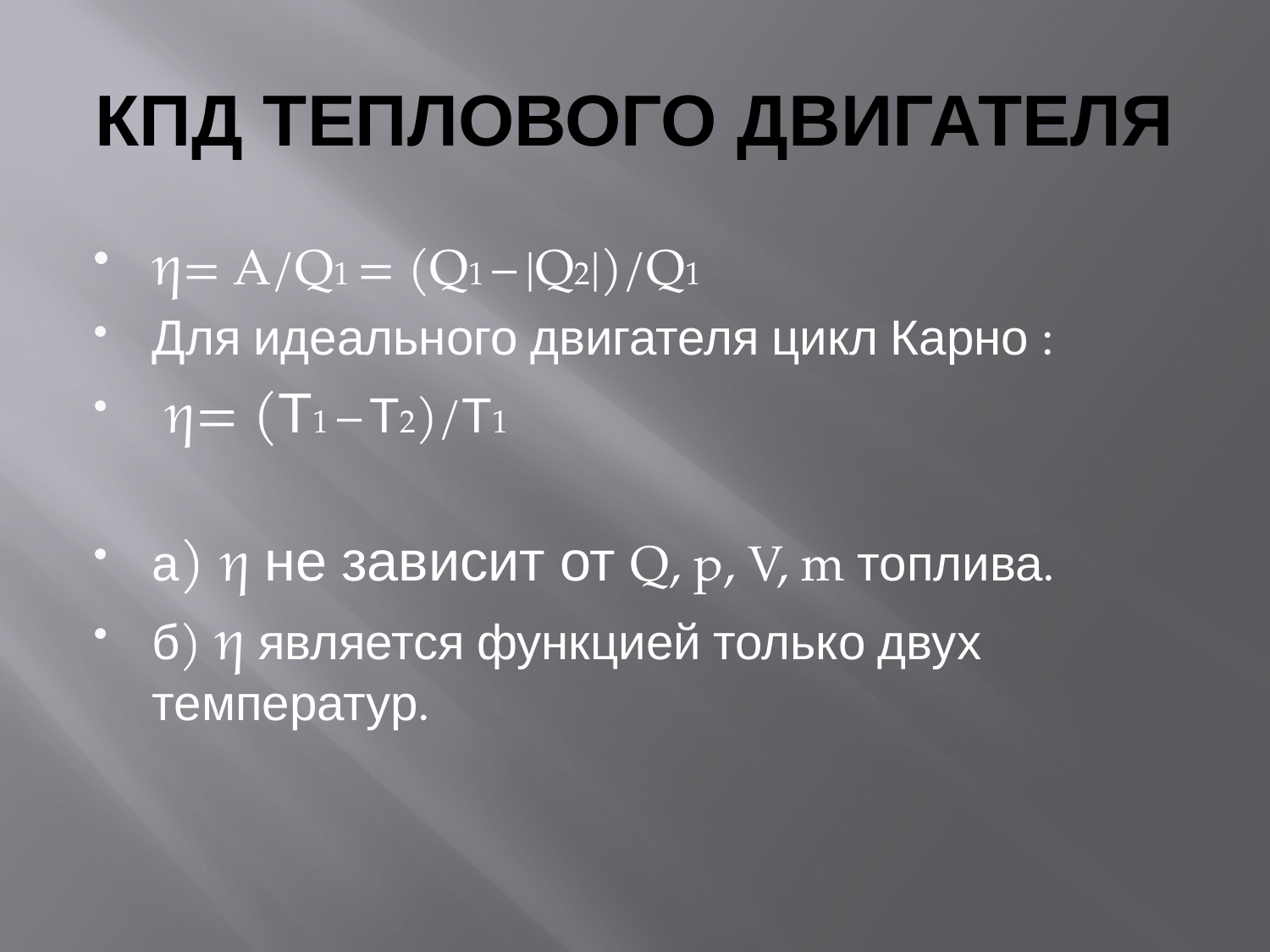

# КПД ТЕПЛОВОГО ДВИГАТЕЛЯ
η= A/Q1 = (Q1 – |Q2|)/Q1
Для идеального двигателя цикл Карно :
 η= (Т1 – Т2)/Т1

а) η не зависит от Q, p, V, m топлива.
б) η является функцией только двух температур.